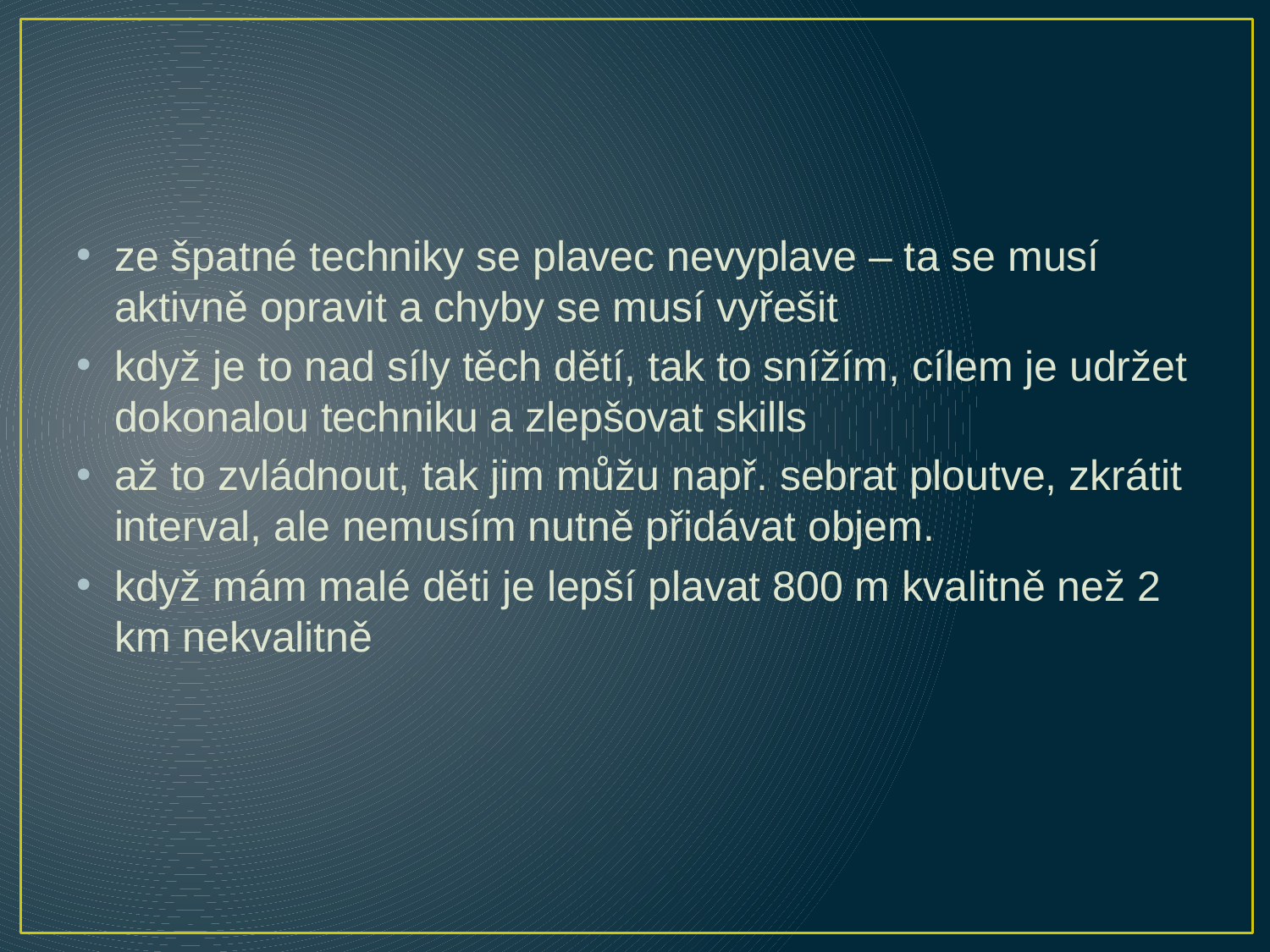

#
ze špatné techniky se plavec nevyplave – ta se musí aktivně opravit a chyby se musí vyřešit
když je to nad síly těch dětí, tak to snížím, cílem je udržet dokonalou techniku a zlepšovat skills
až to zvládnout, tak jim můžu např. sebrat ploutve, zkrátit interval, ale nemusím nutně přidávat objem.
když mám malé děti je lepší plavat 800 m kvalitně než 2 km nekvalitně